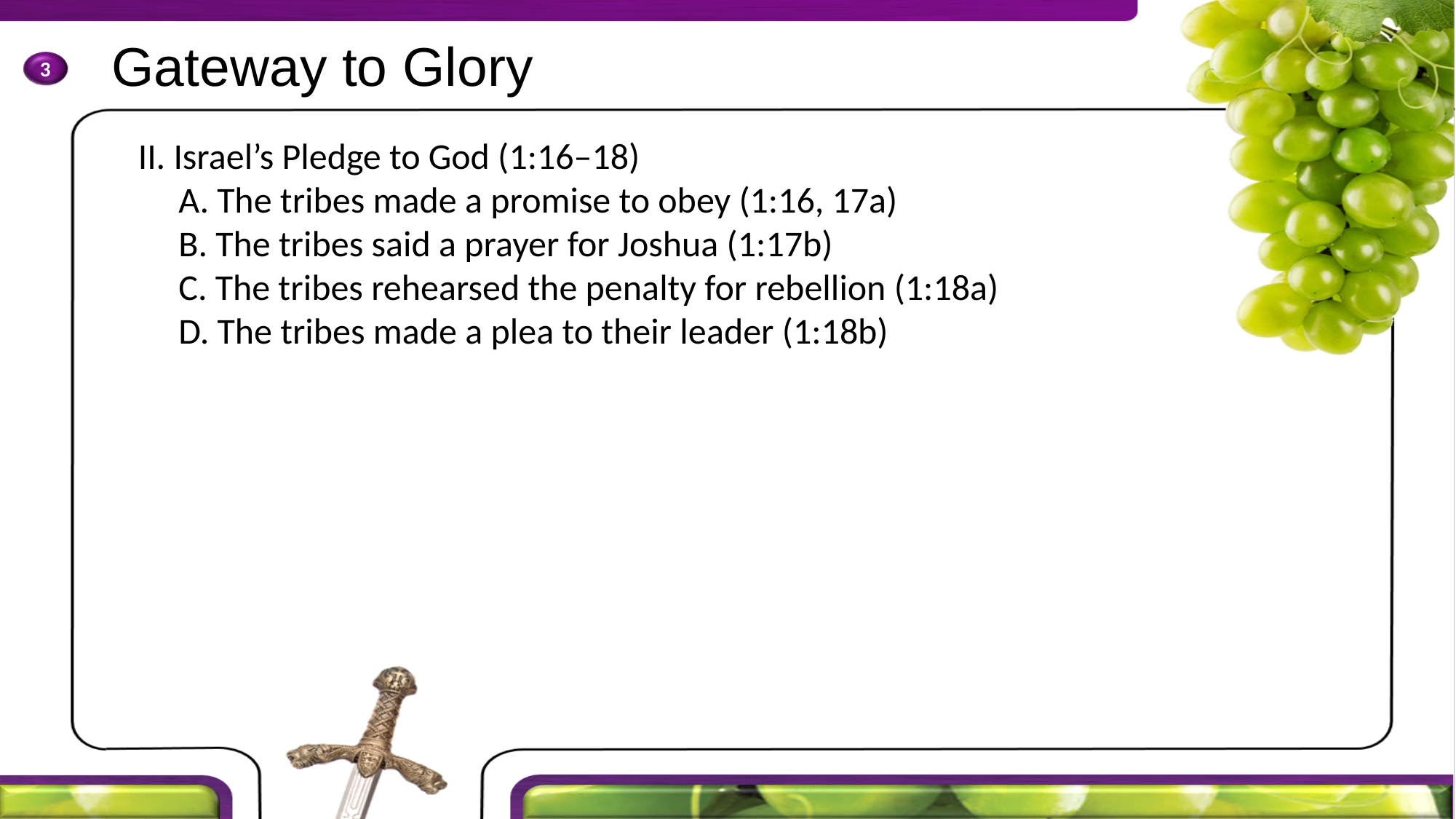

II. Israel’s Pledge to God (1:16–18)
	A. The tribes made a promise to obey (1:16, 17a)
	B. The tribes said a prayer for Joshua (1:17b)
	C. The tribes rehearsed the penalty for rebellion (1:18a)
	D. The tribes made a plea to their leader (1:18b)